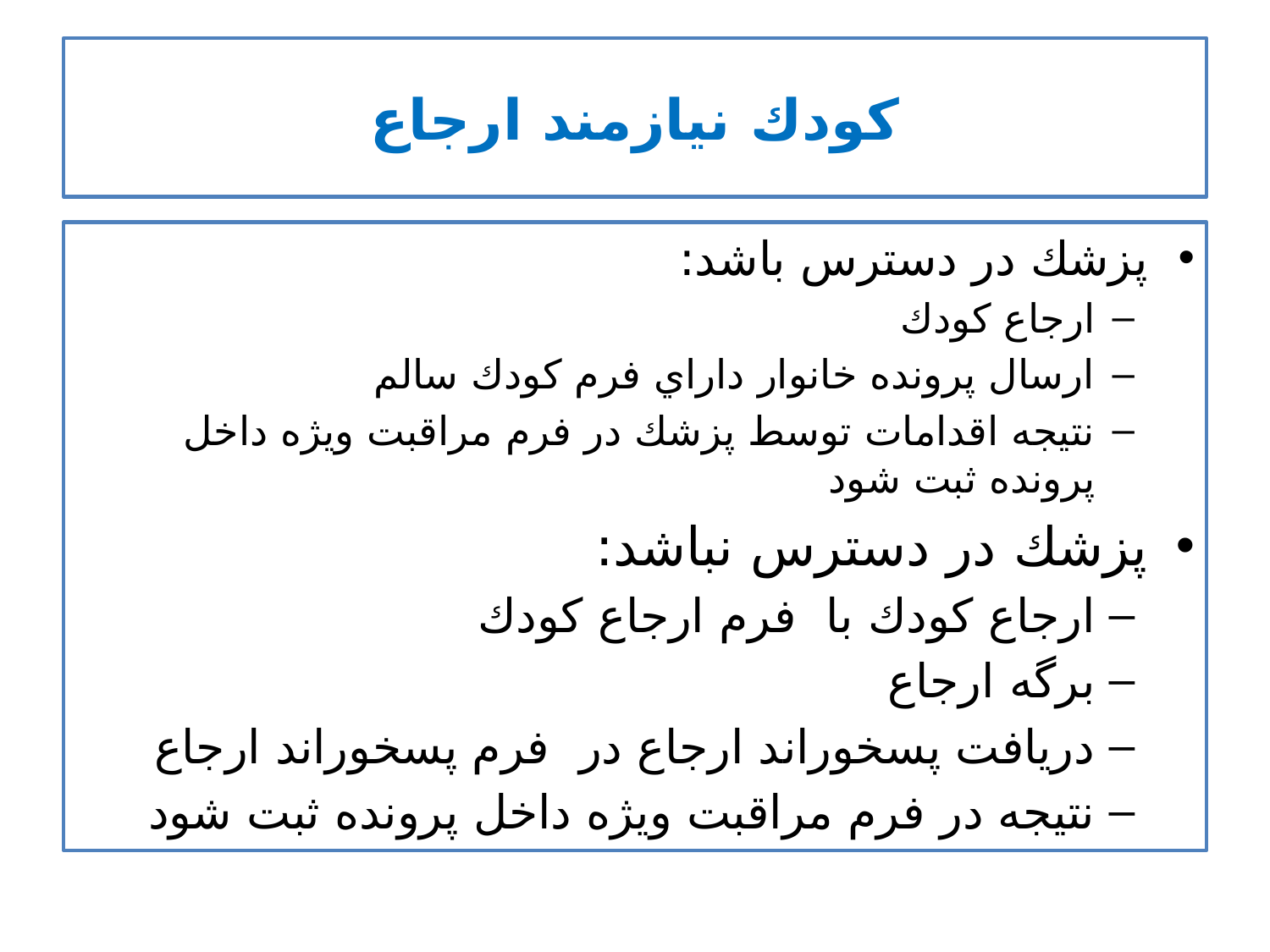

# كودك نيازمند ارجاع
پزشك در دسترس باشد:
ارجاع كودك
ارسال پرونده خانوار داراي فرم كودك سالم
نتيجه اقدامات توسط پزشك در فرم مراقبت ويژه داخل پرونده ثبت شود
پزشك در دسترس نباشد:
ارجاع كودك با  فرم ارجاع كودك
برگه ارجاع
دريافت پسخوراند ارجاع در  فرم پسخوراند ارجاع
نتيجه در فرم مراقبت ويژه داخل پرونده ثبت شود